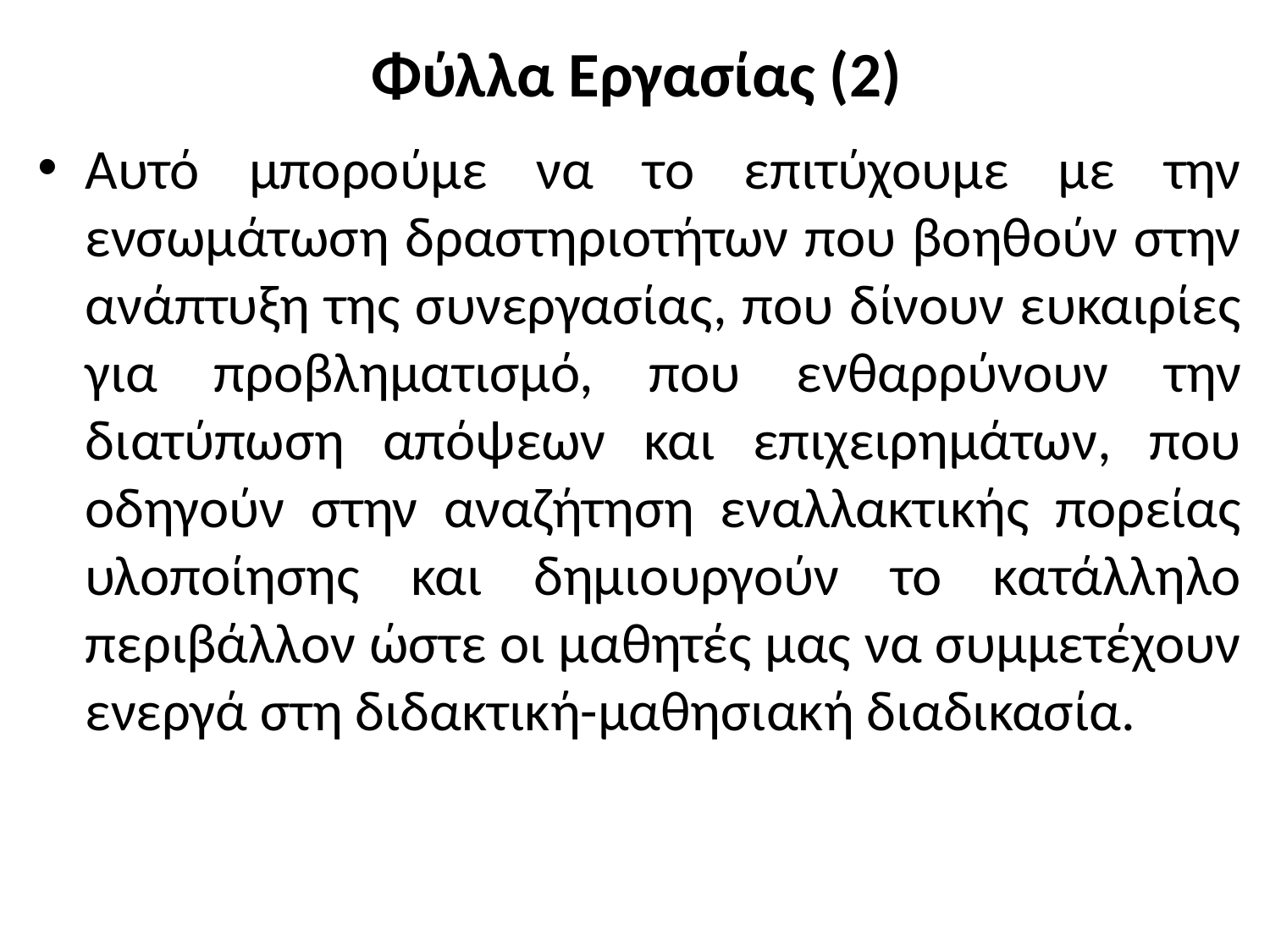

# Φύλλα Εργασίας (2)
Αυτό μπορούμε να το επιτύχουμε με την ενσωμάτωση δραστηριοτήτων που βοηθούν στην ανάπτυξη της συνεργασίας, που δίνουν ευκαιρίες για προβληματισμό, που ενθαρρύνουν την διατύπωση απόψεων και επιχειρημάτων, που οδηγούν στην αναζήτηση εναλλακτικής πορείας υλοποίησης και δημιουργούν το κατάλληλο περιβάλλον ώστε οι μαθητές μας να συμμετέχουν ενεργά στη διδακτική-μαθησιακή διαδικασία.